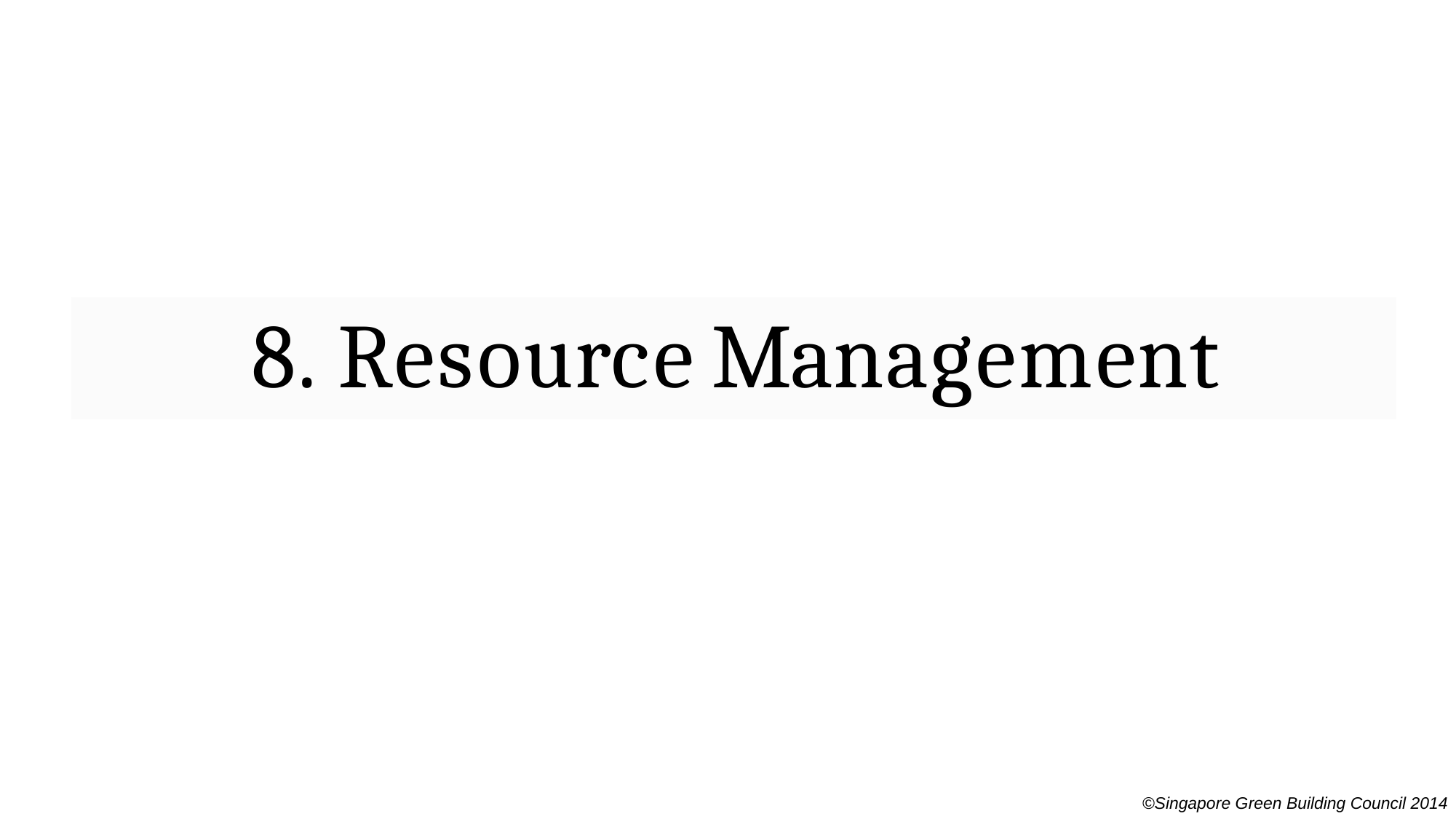

# 8. Resource Management
©Singapore Green Building Council 2014